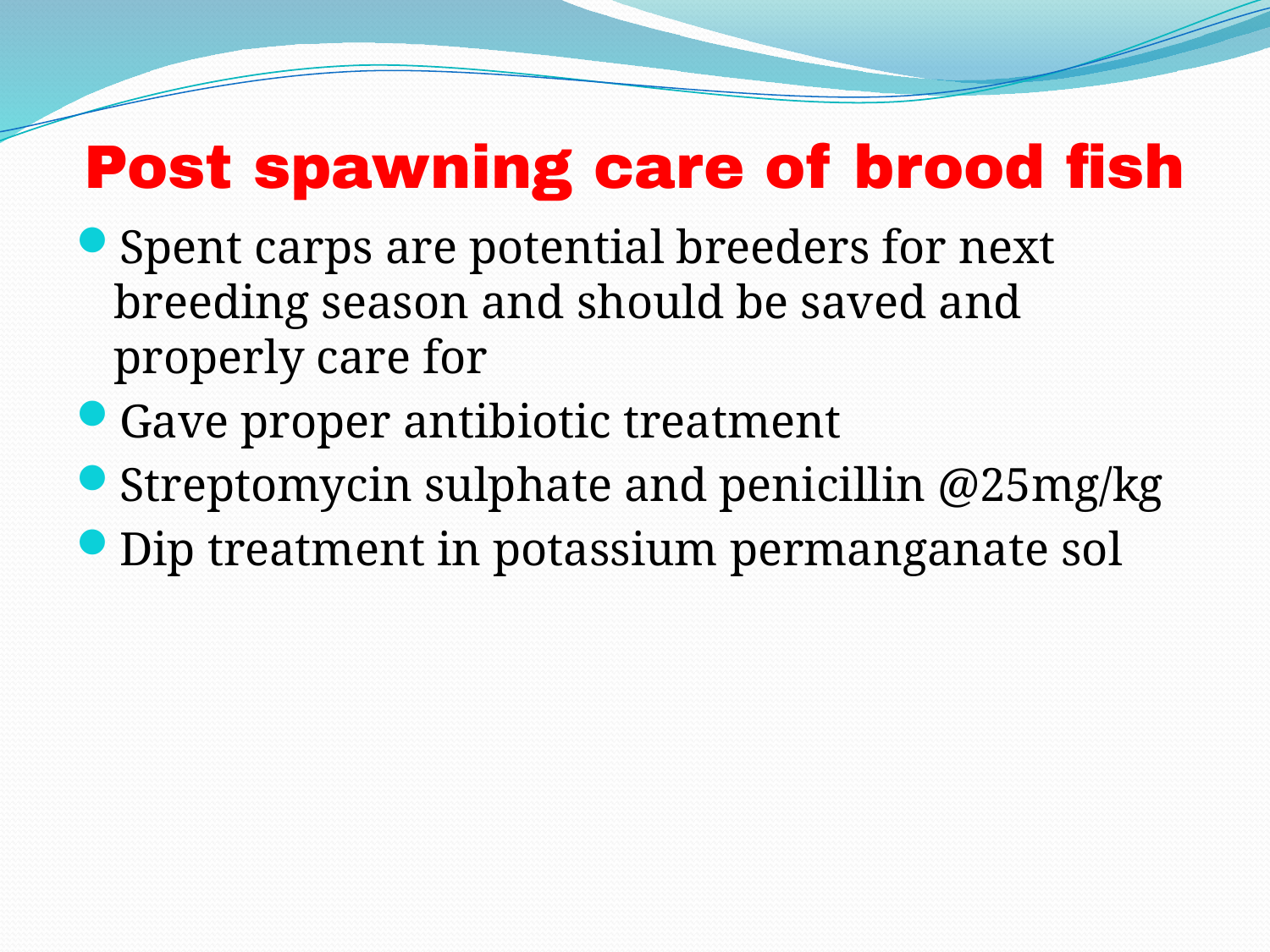

# Post spawning care of brood fish
Spent carps are potential breeders for next breeding season and should be saved and properly care for
Gave proper antibiotic treatment
Streptomycin sulphate and penicillin @25mg/kg
Dip treatment in potassium permanganate sol